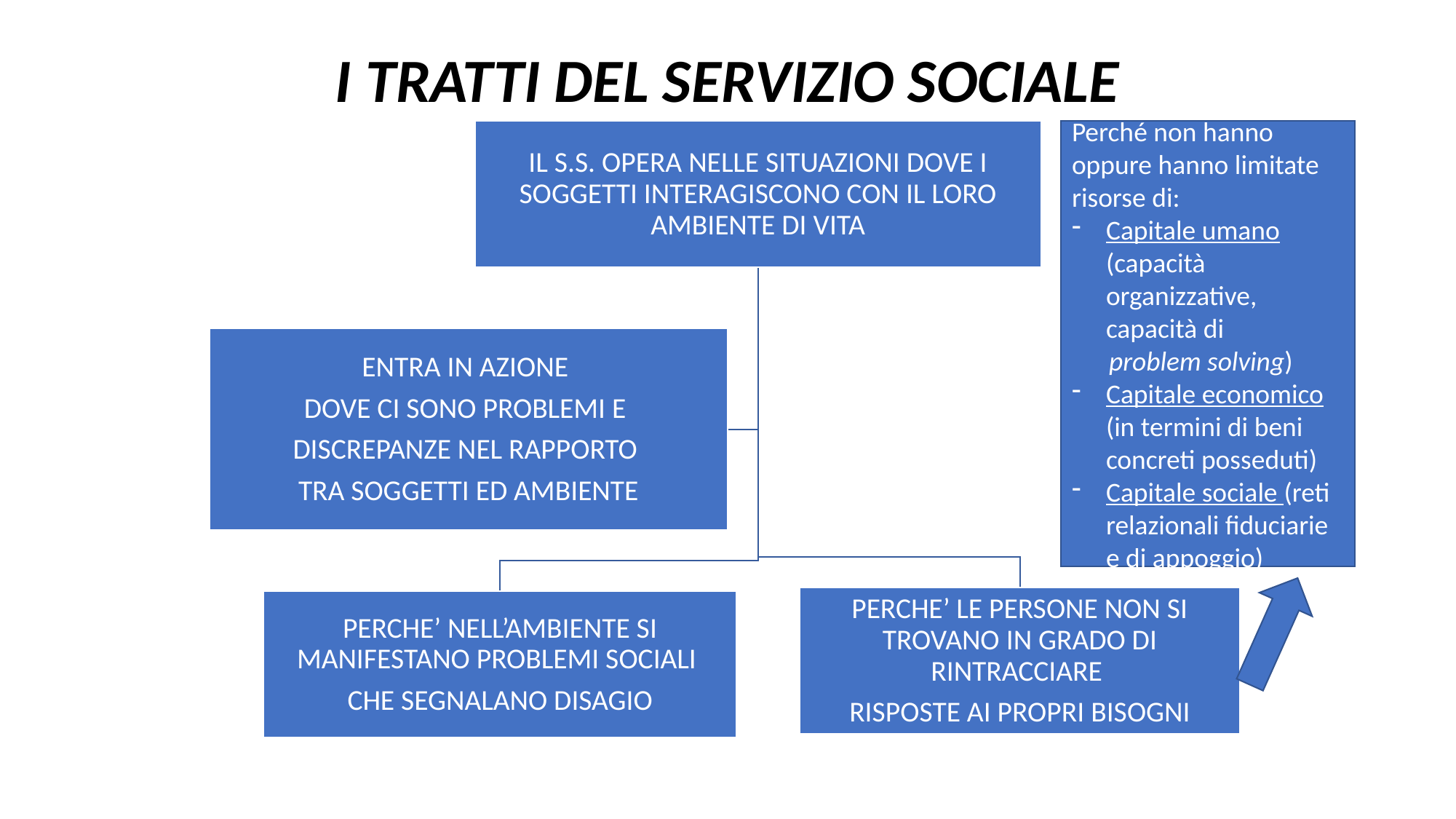

# I TRATTI DEL SERVIZIO SOCIALE
IL S.S. OPERA NELLE SITUAZIONI DOVE I SOGGETTI INTERAGISCONO CON IL LORO AMBIENTE DI VITA
PERCHE’ NELL’AMBIENTE SI MANIFESTANO PROBLEMI SOCIALI
CHE SEGNALANO DISAGIO
PERCHE’ LE PERSONE NON SI TROVANO IN GRADO DI RINTRACCIARE
RISPOSTE AI PROPRI BISOGNI
ENTRA IN AZIONE
DOVE CI SONO PROBLEMI E
DISCREPANZE NEL RAPPORTO
TRA SOGGETTI ED AMBIENTE

Perché non hanno oppure hanno limitate risorse di:
Capitale umano (capacità organizzative, capacità di
      problem solving)
Capitale economico (in termini di beni concreti posseduti)
Capitale sociale (reti relazionali fiduciarie e di appoggio)